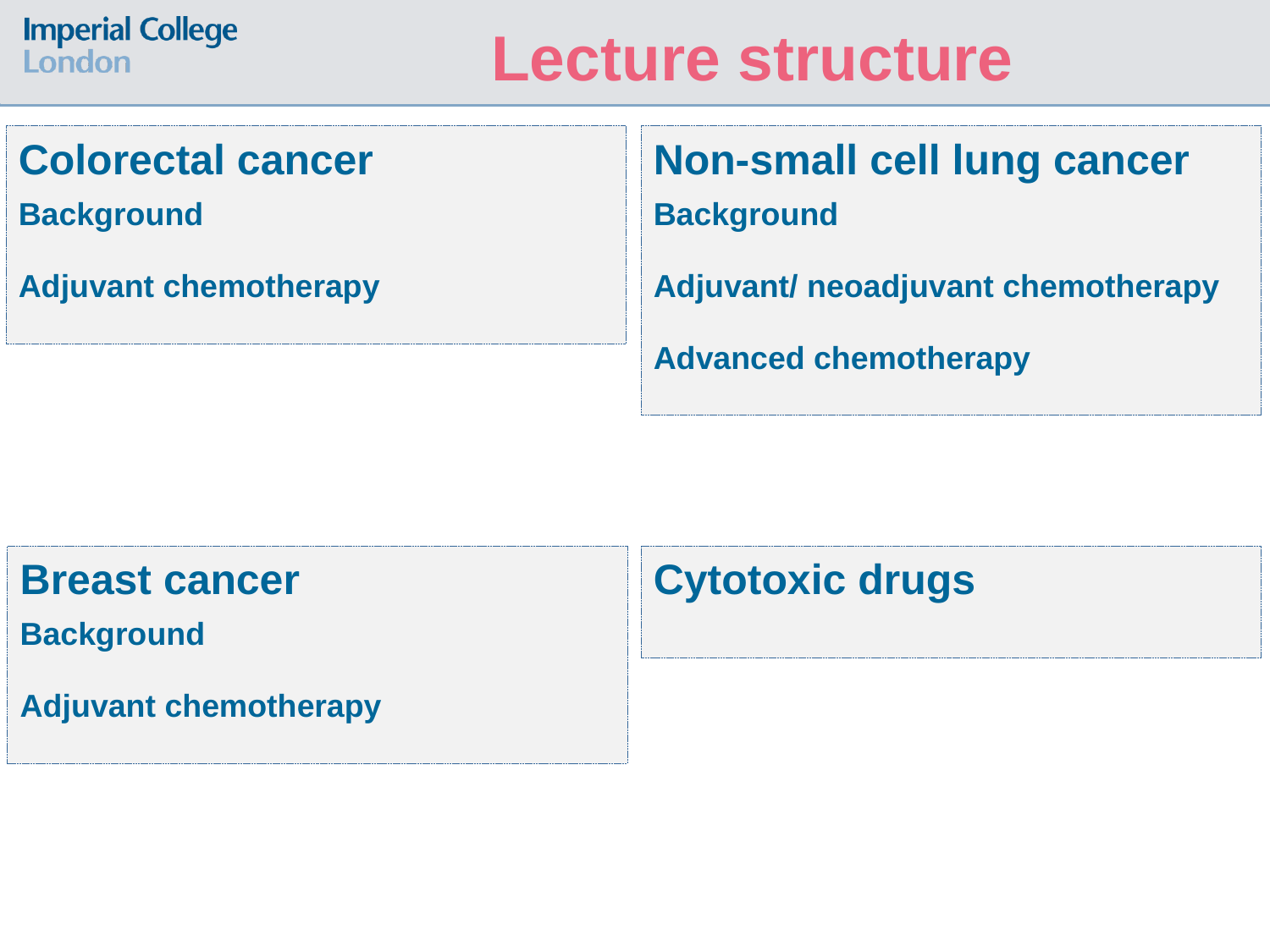

Lecture structure
Colorectal cancer
Background

Adjuvant chemotherapy

Non-small cell lung cancer
Background

Adjuvant/ neoadjuvant chemotherapy

Advanced chemotherapy

Breast cancer
Background

Adjuvant chemotherapy

Cytotoxic drugs